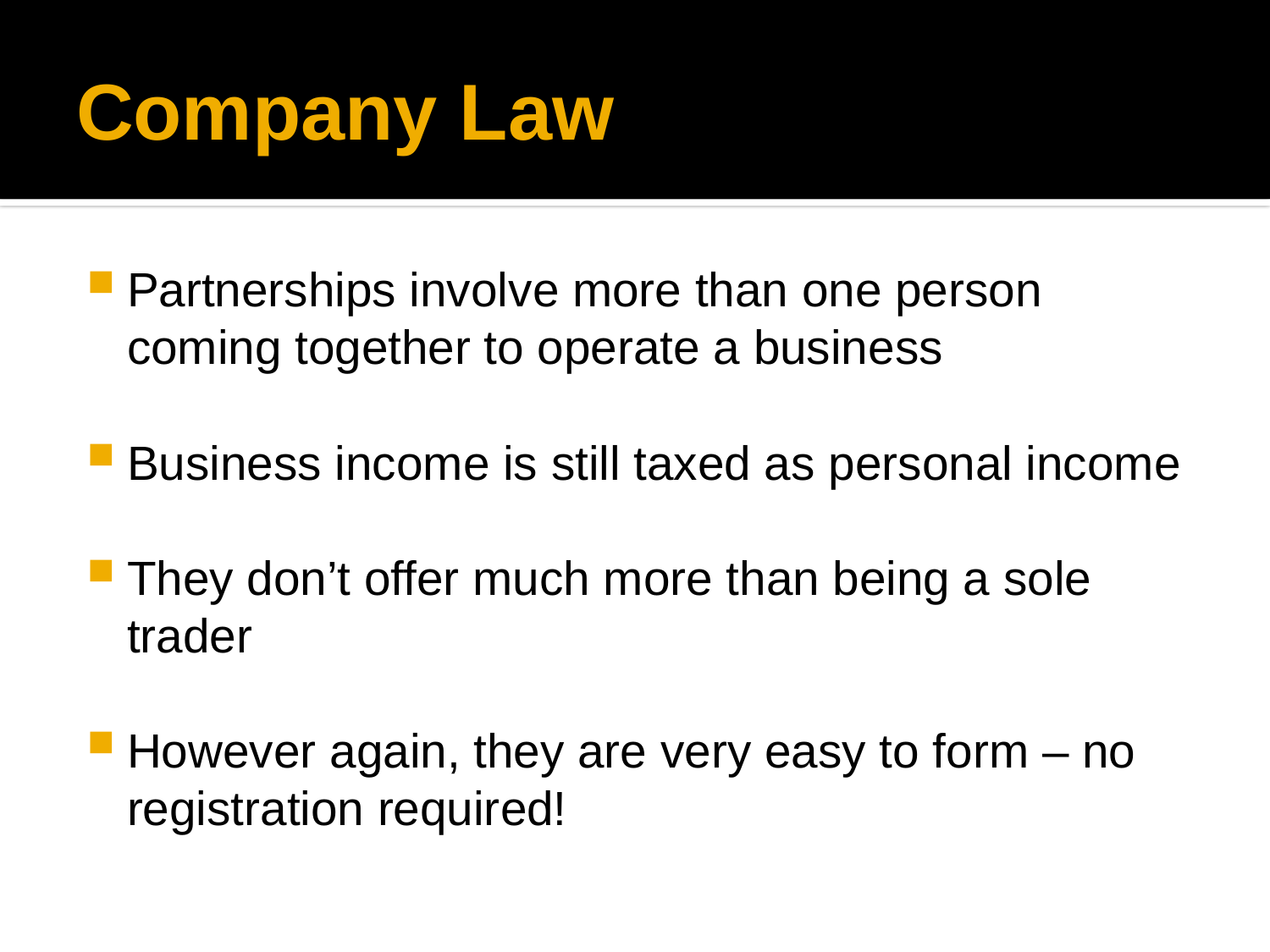

# Company Law
Partnerships involve more than one person coming together to operate a business

Business income is still taxed as personal income

They don’t offer much more than being a sole trader

However again, they are very easy to form – no registration required!